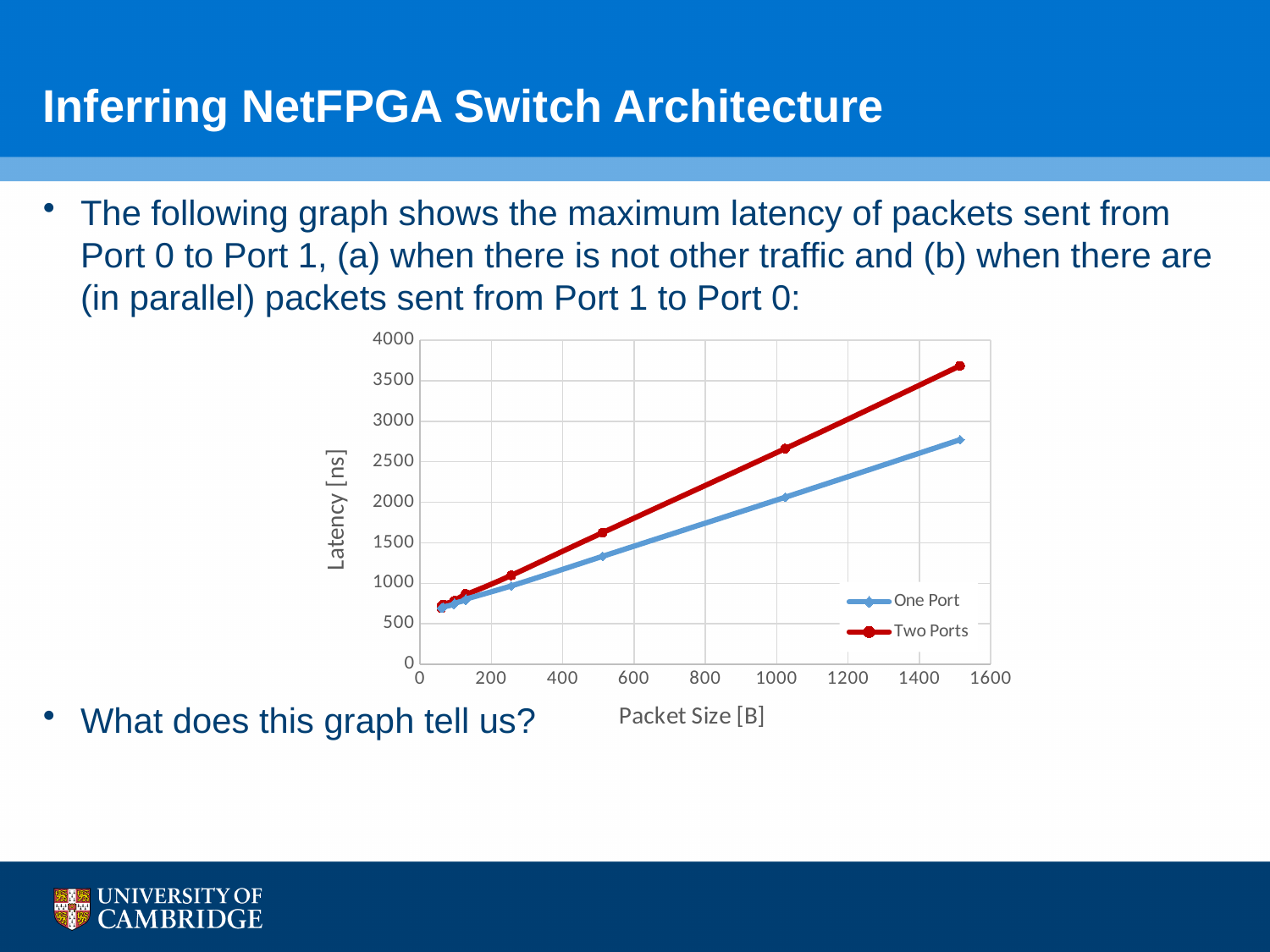

# Inferring NetFPGA Switch Architecture
The following graph shows the maximum latency of packets sent from Port 0 to Port 1, (a) when there is not other traffic and (b) when there are (in parallel) packets sent from Port 1 to Port 0:

What does this graph tell us?

### Chart

| Category |  |  |
|---|---|---|